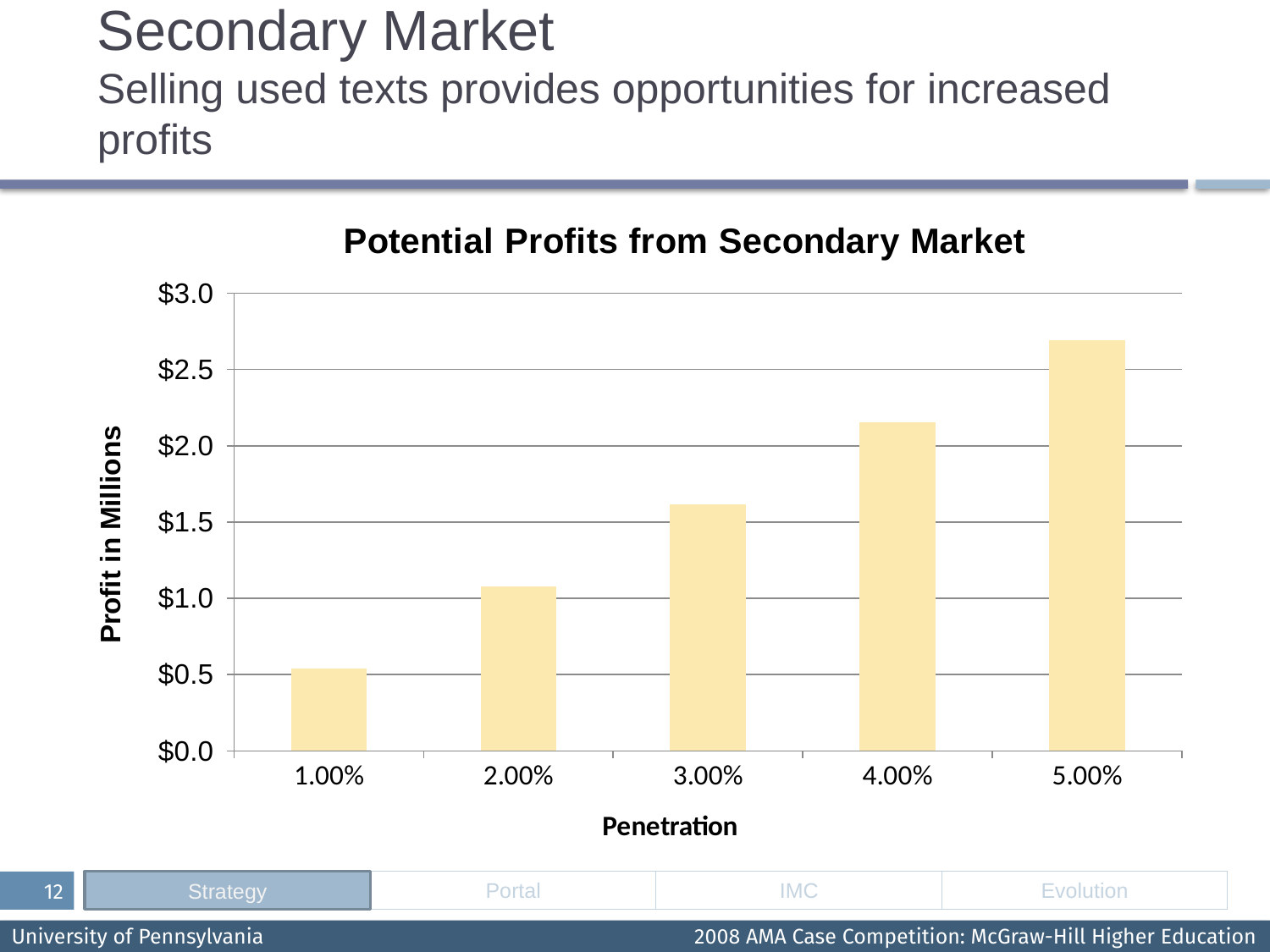

# Secondary Market Selling used texts provides opportunities for increased profits

### Chart: Potential Profits from Secondary Market

| Category | Portal Secondary Profit |
|---|---|
| 1.0000000000000037E-2 | 0.5384113636363619 |
| 2.0000000000000052E-2 | 1.0768227272727273 |
| 3.0000000000000089E-2 | 1.6152340909090857 |
| 4.0000000000000112E-2 | 2.1536454545454538 |
| 5.0000000000000114E-2 | 2.6920568181818183 |